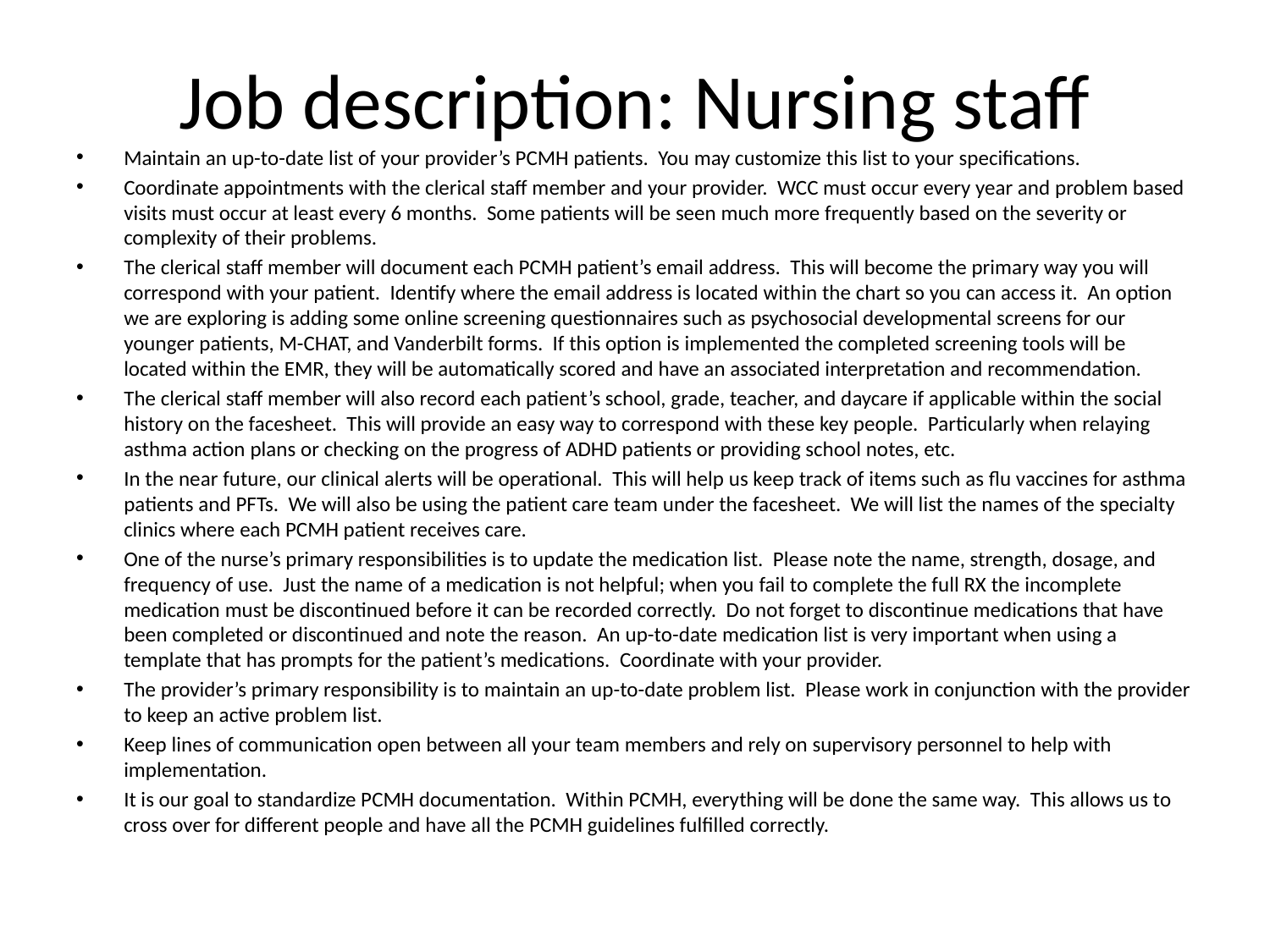

# Job description: Nursing staff
Maintain an up-to-date list of your provider’s PCMH patients.  You may customize this list to your specifications.
Coordinate appointments with the clerical staff member and your provider.  WCC must occur every year and problem based visits must occur at least every 6 months.  Some patients will be seen much more frequently based on the severity or complexity of their problems.
The clerical staff member will document each PCMH patient’s email address.  This will become the primary way you will correspond with your patient.  Identify where the email address is located within the chart so you can access it.  An option we are exploring is adding some online screening questionnaires such as psychosocial developmental screens for our younger patients, M-CHAT, and Vanderbilt forms.  If this option is implemented the completed screening tools will be located within the EMR, they will be automatically scored and have an associated interpretation and recommendation.
The clerical staff member will also record each patient’s school, grade, teacher, and daycare if applicable within the social history on the facesheet.  This will provide an easy way to correspond with these key people.  Particularly when relaying asthma action plans or checking on the progress of ADHD patients or providing school notes, etc.
In the near future, our clinical alerts will be operational.  This will help us keep track of items such as flu vaccines for asthma patients and PFTs.  We will also be using the patient care team under the facesheet.  We will list the names of the specialty clinics where each PCMH patient receives care.
One of the nurse’s primary responsibilities is to update the medication list.  Please note the name, strength, dosage, and frequency of use.  Just the name of a medication is not helpful; when you fail to complete the full RX the incomplete medication must be discontinued before it can be recorded correctly.  Do not forget to discontinue medications that have been completed or discontinued and note the reason.  An up-to-date medication list is very important when using a template that has prompts for the patient’s medications.  Coordinate with your provider.
The provider’s primary responsibility is to maintain an up-to-date problem list.  Please work in conjunction with the provider to keep an active problem list.
Keep lines of communication open between all your team members and rely on supervisory personnel to help with implementation.
It is our goal to standardize PCMH documentation.  Within PCMH, everything will be done the same way.  This allows us to cross over for different people and have all the PCMH guidelines fulfilled correctly.